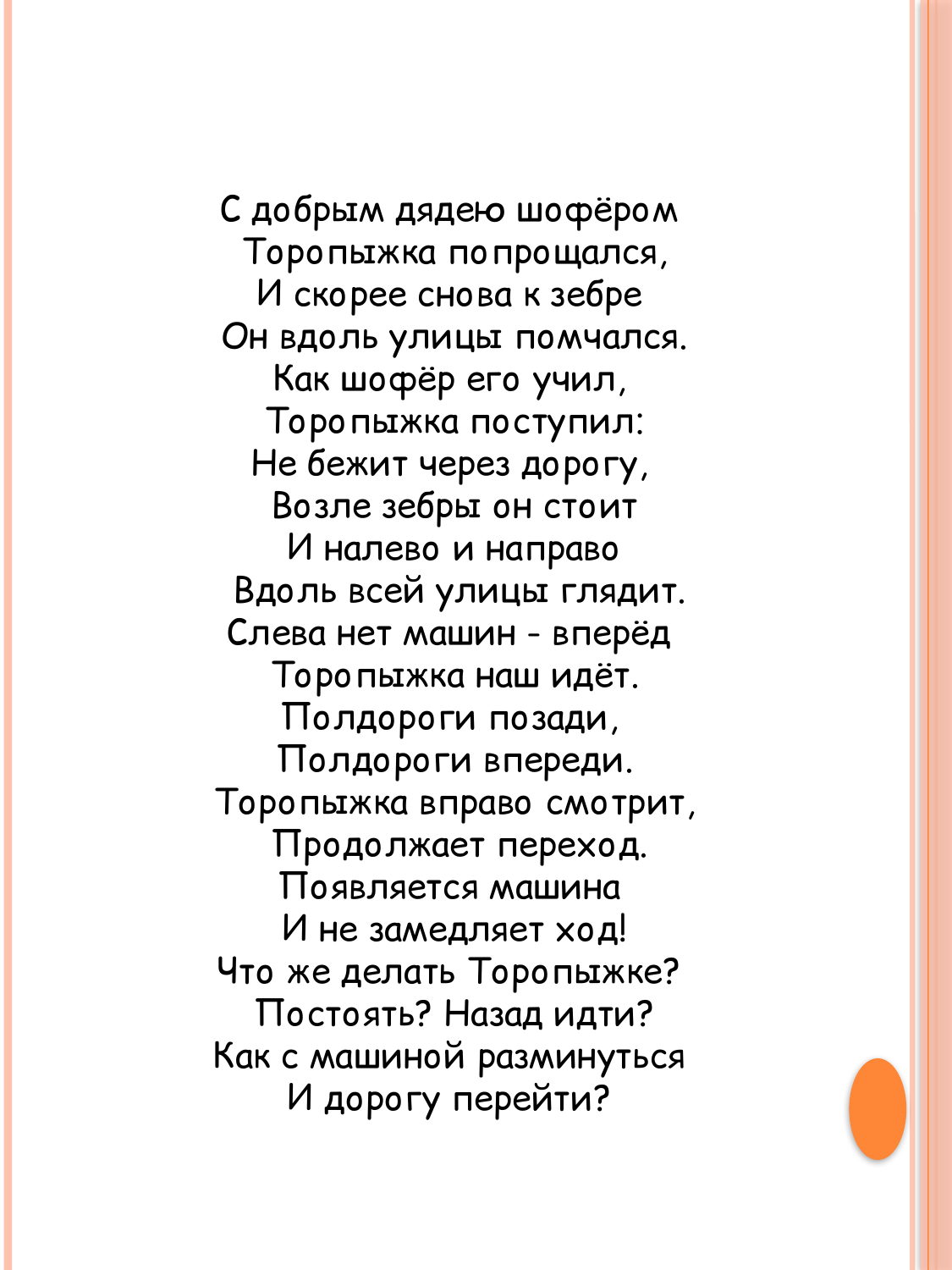

С добрым дядею шофёром
Торопыжка попрощался,
И скорее снова к зебре
Он вдоль улицы помчался.
Как шофёр его учил,
Торопыжка поступил:
Не бежит через дорогу,
Возле зебры он стоит
И налево и направо
 Вдоль всей улицы глядит.
Слева нет машин - вперёд
Торопыжка наш идёт.
Полдороги позади,
Полдороги впереди.
Торопыжка вправо смотрит,
 Продолжает переход.
Появляется машина
И не замедляет ход!
Что же делать Торопыжке?
Постоять? Назад идти?
Как с машиной разминуться
И дорогу перейти?